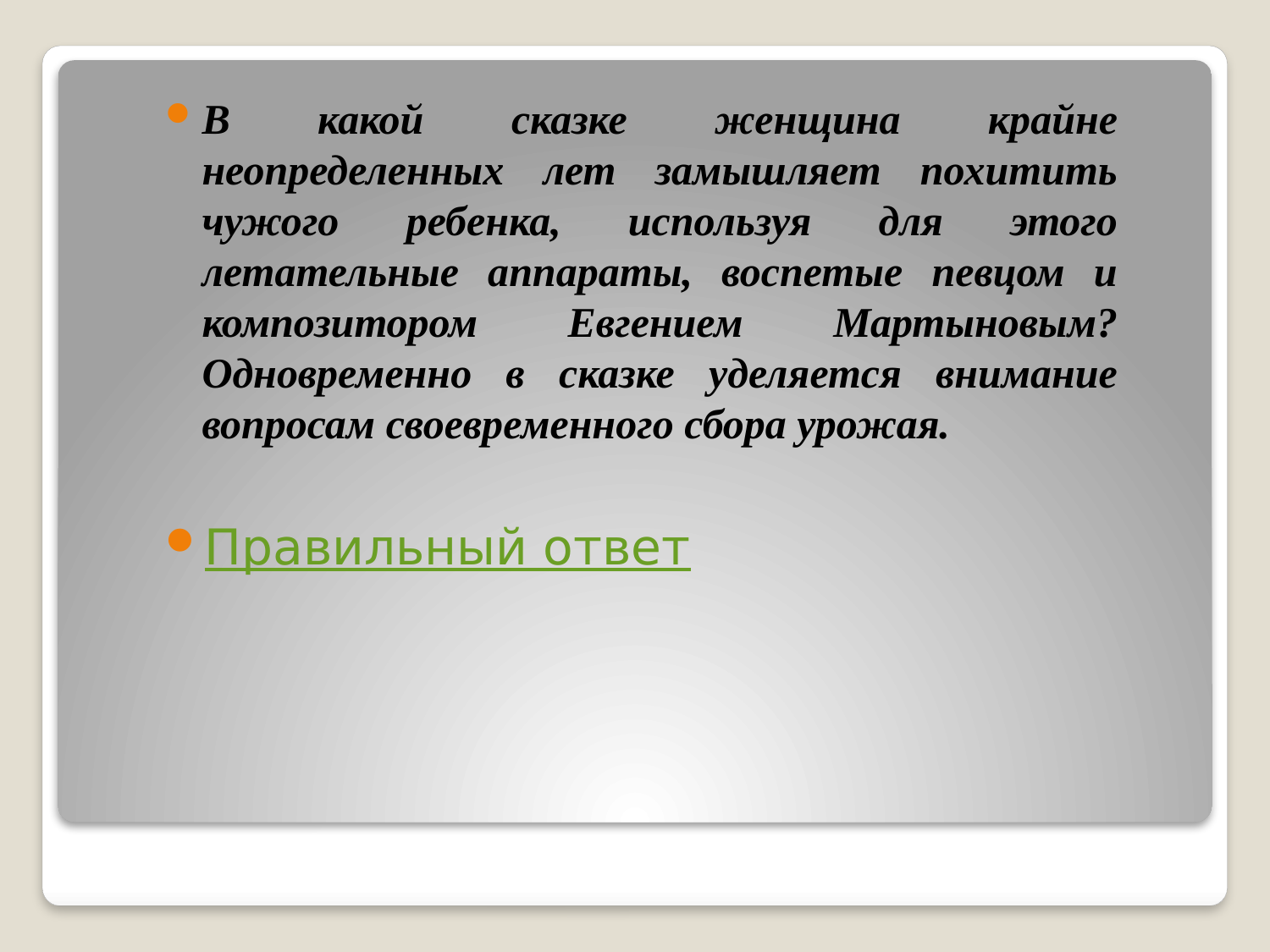

В какой сказке женщина крайне неопределенных лет замышляет похитить чужого ребенка, используя для этого летательные аппараты, воспетые певцом и композитором Евгением Мартыновым? Одновременно в сказке уделяется внимание вопросам своевременного сбора урожая.

Правильный ответ